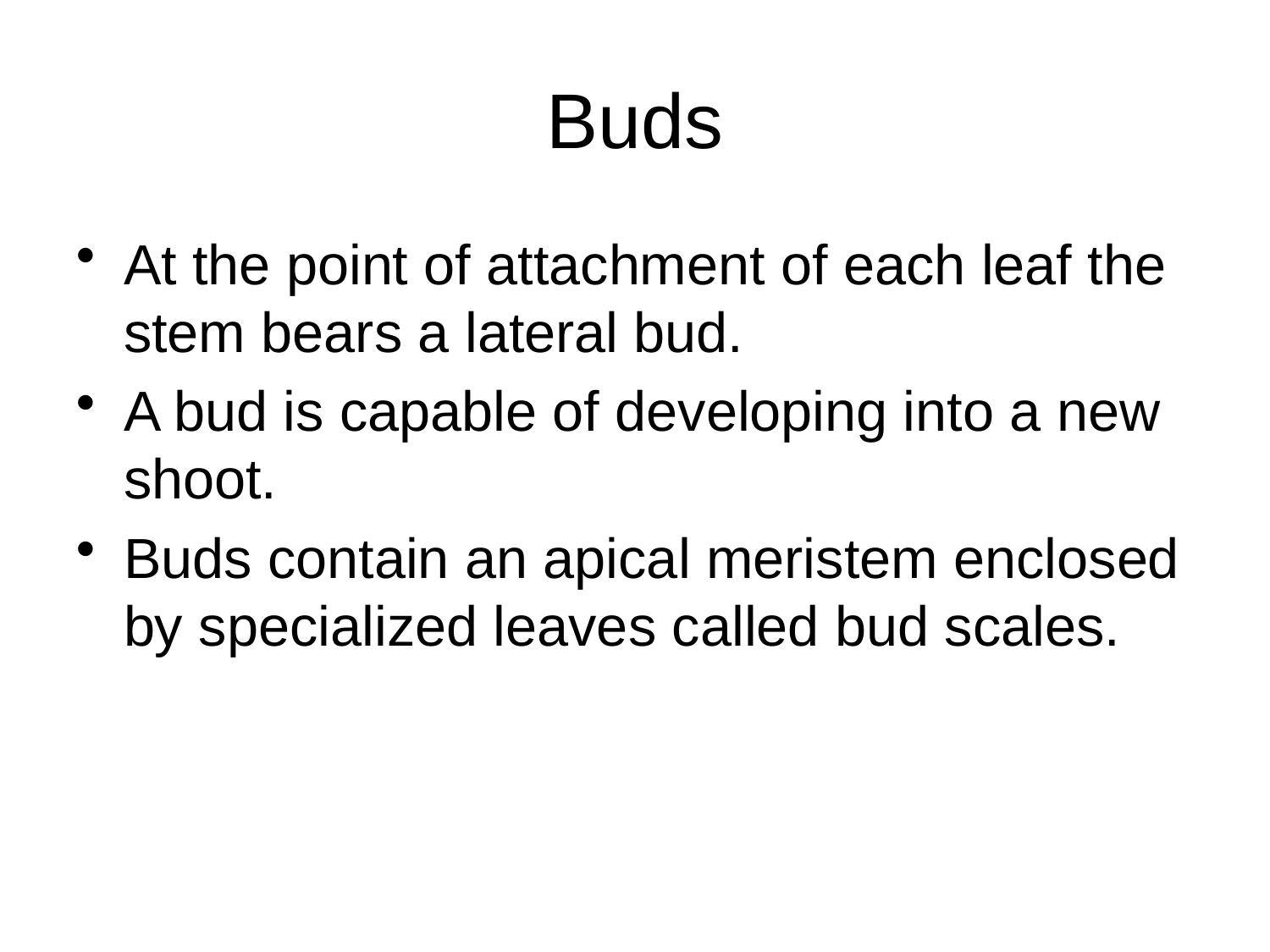

# Buds
At the point of attachment of each leaf the stem bears a lateral bud.
A bud is capable of developing into a new shoot.
Buds contain an apical meristem enclosed by specialized leaves called bud scales.